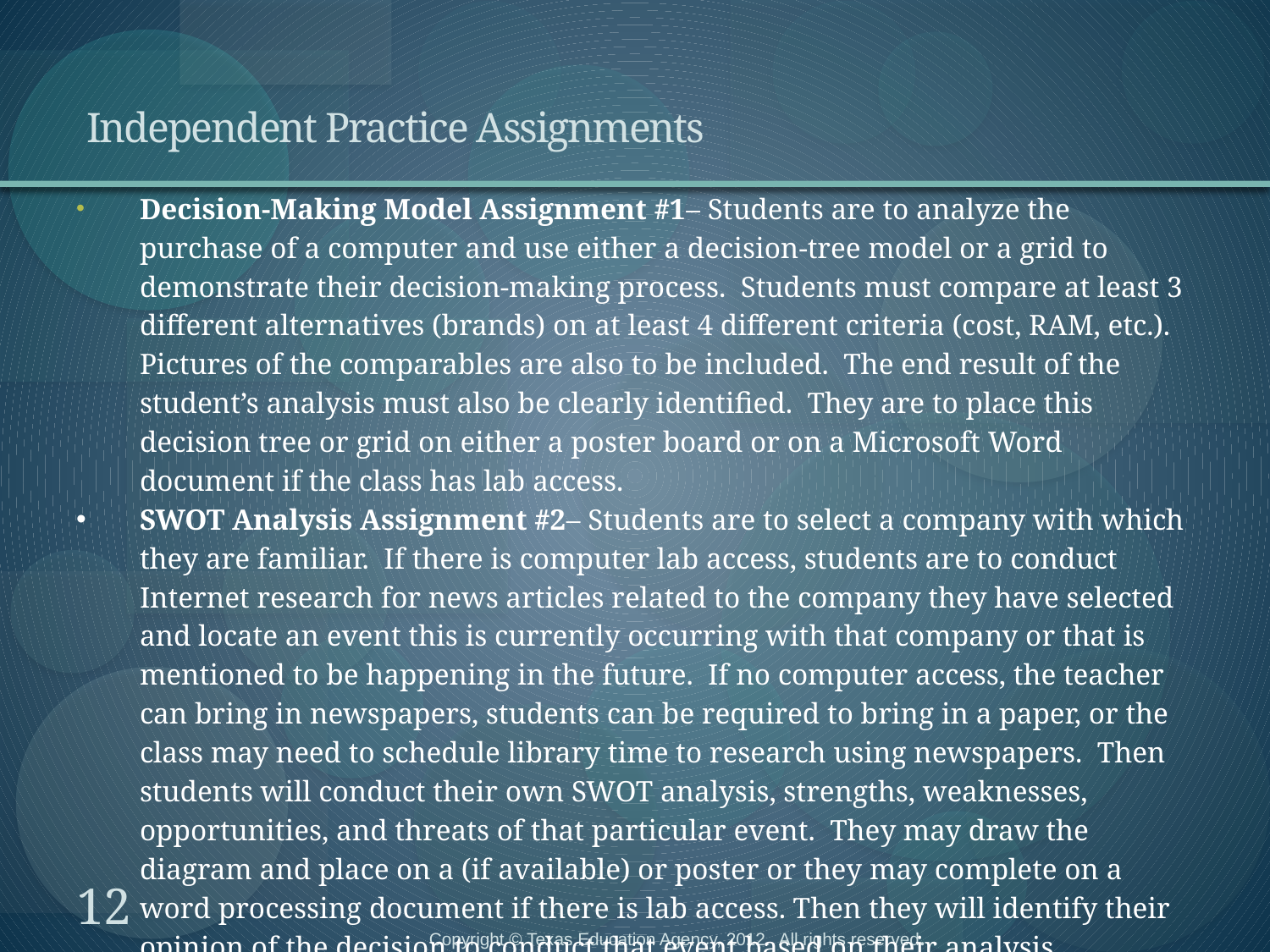

# Independent Practice Assignments
Decision-Making Model Assignment #1– Students are to analyze the purchase of a computer and use either a decision-tree model or a grid to demonstrate their decision-making process.  Students must compare at least 3 different alternatives (brands) on at least 4 different criteria (cost, RAM, etc.).  Pictures of the comparables are also to be included.  The end result of the student’s analysis must also be clearly identified.  They are to place this decision tree or grid on either a poster board or on a Microsoft Word document if the class has lab access.
SWOT Analysis Assignment #2– Students are to select a company with which they are familiar.  If there is computer lab access, students are to conduct Internet research for news articles related to the company they have selected and locate an event this is currently occurring with that company or that is mentioned to be happening in the future.  If no computer access, the teacher can bring in newspapers, students can be required to bring in a paper, or the class may need to schedule library time to research using newspapers.  Then students will conduct their own SWOT analysis, strengths, weaknesses, opportunities, and threats of that particular event.  They may draw the diagram and place on a (if available) or poster or they may complete on a word processing document if there is lab access. Then they will identify their opinion of the decision to conduct that event based on their analysis.

12
Copyright © Texas Education Agency, 2012.  All rights reserved.